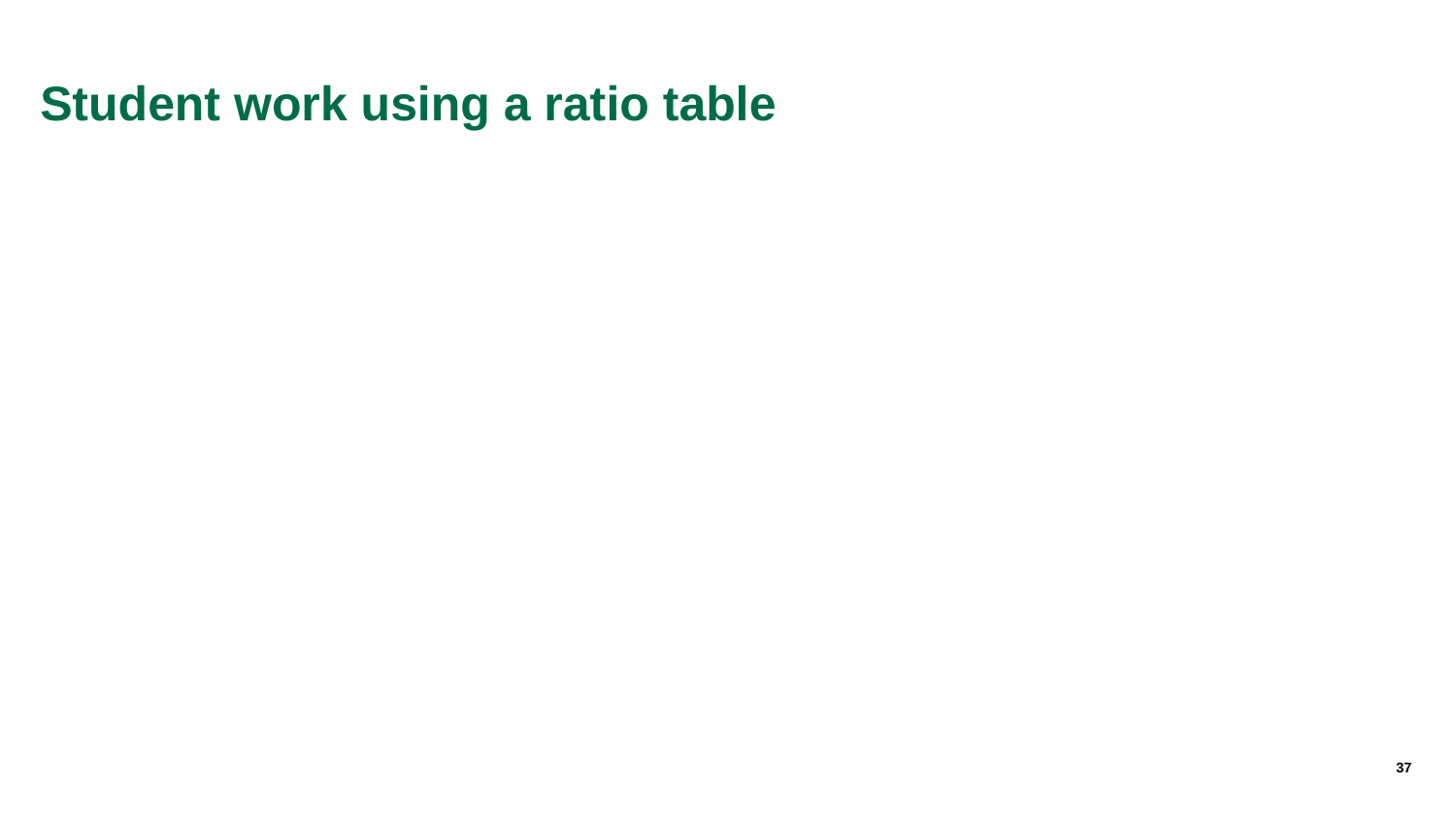

# Student work using a ratio table
37